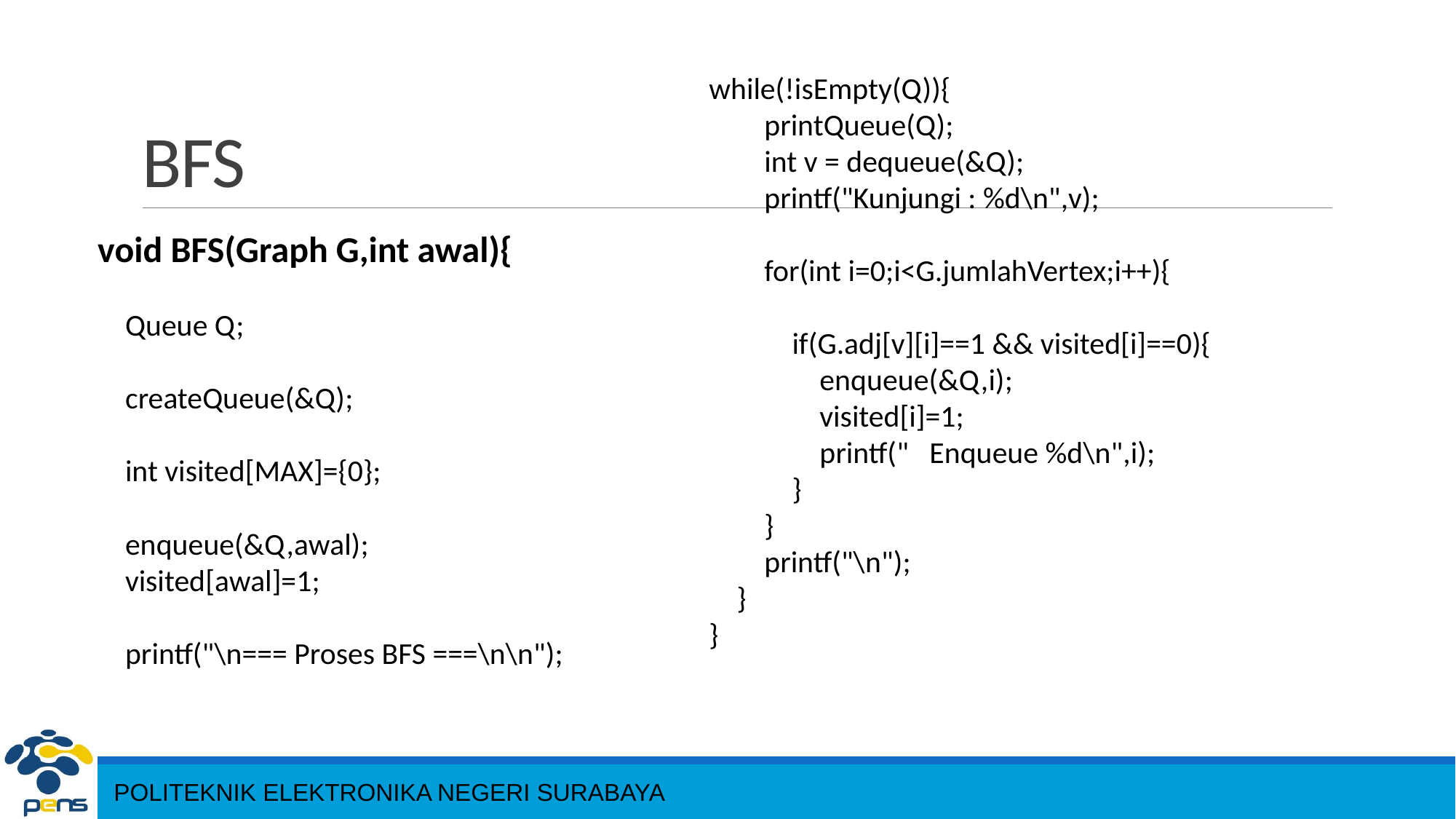

# BFS
while(!isEmpty(Q)){
        printQueue(Q);
        int v = dequeue(&Q);
        printf("Kunjungi : %d\n",v);

        for(int i=0;i<G.jumlahVertex;i++){

            if(G.adj[v][i]==1 && visited[i]==0){
                enqueue(&Q,i);
                visited[i]=1;
                printf("   Enqueue %d\n",i);
            }
        }
        printf("\n");
    }
}
void BFS(Graph G,int awal){

    Queue Q;

    createQueue(&Q);

    int visited[MAX]={0};

    enqueue(&Q,awal);
    visited[awal]=1;

    printf("\n=== Proses BFS ===\n\n");